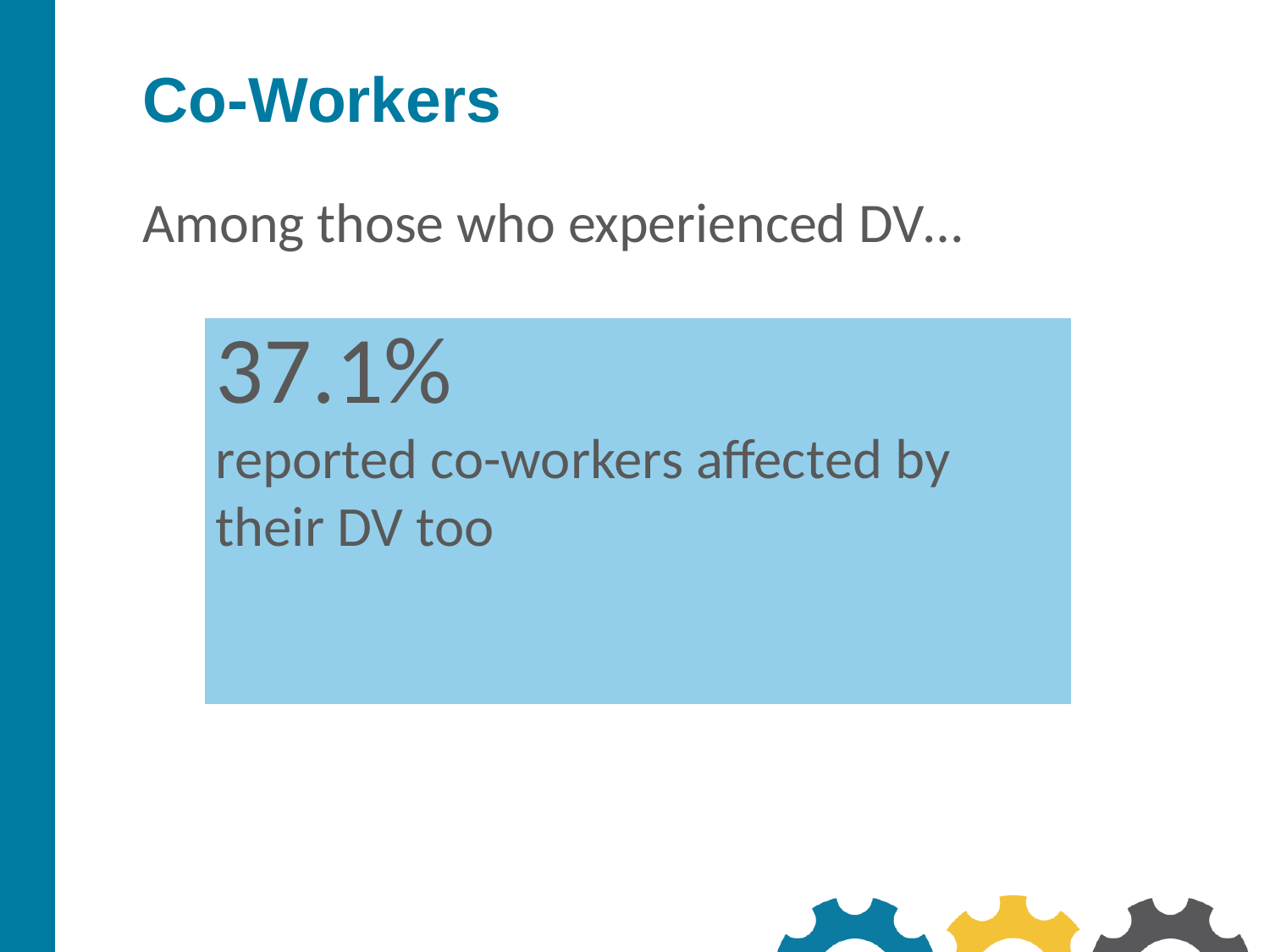

# Co-Workers
Among those who experienced DV…

37.1%
reported co-workers affected by their DV too